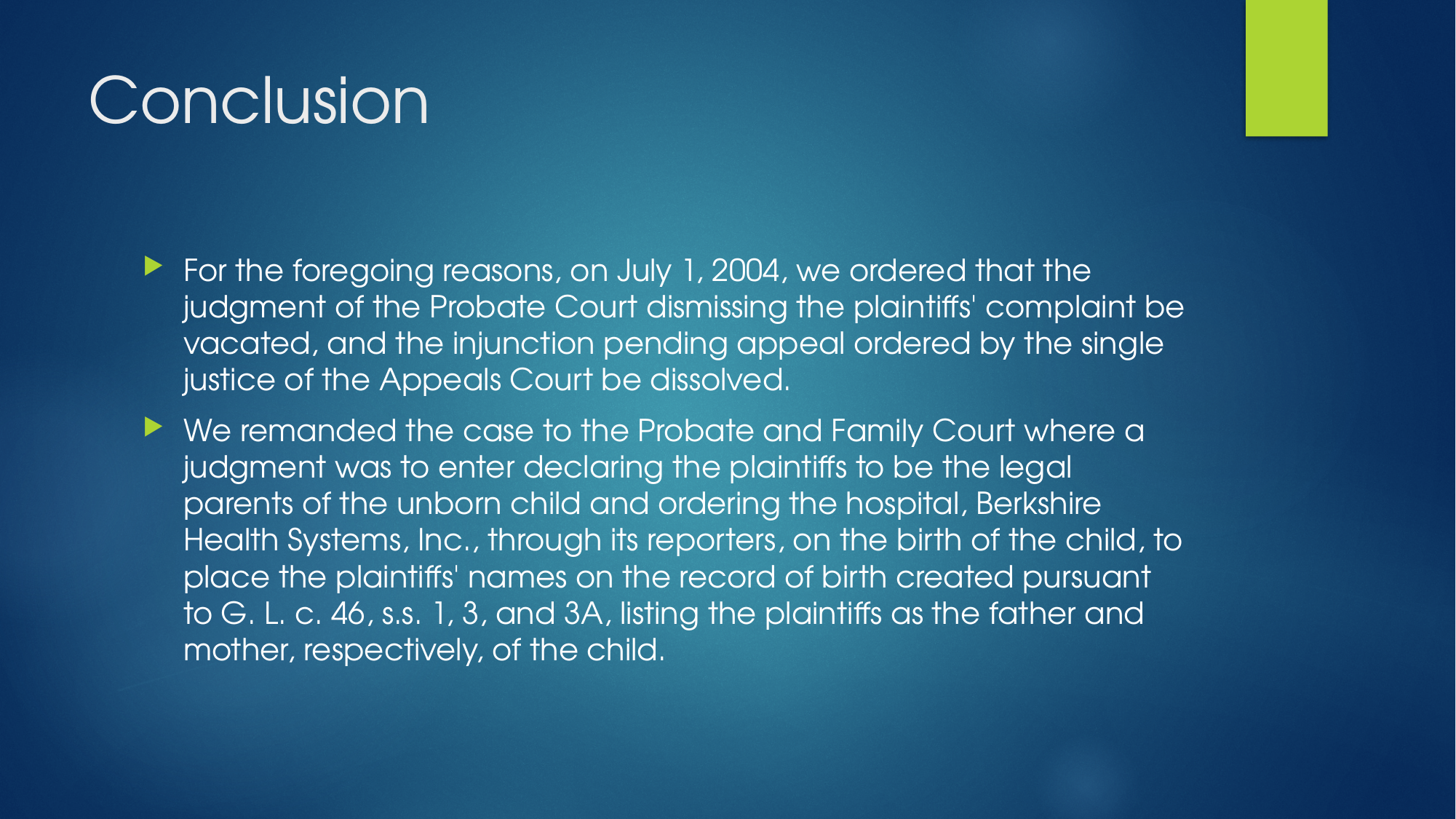

# Conclusion
For the foregoing reasons, on July 1, 2004, we ordered that the judgment of the Probate Court dismissing the plaintiffs' complaint be vacated, and the injunction pending appeal ordered by the single justice of the Appeals Court be dissolved.
We remanded the case to the Probate and Family Court where a judgment was to enter declaring the plaintiffs to be the legal parents of the unborn child and ordering the hospital, Berkshire Health Systems, Inc., through its reporters, on the birth of the child, to place the plaintiffs' names on the record of birth created pursuant to G. L. c. 46, s.s. 1, 3, and 3A, listing the plaintiffs as the father and mother, respectively, of the child.